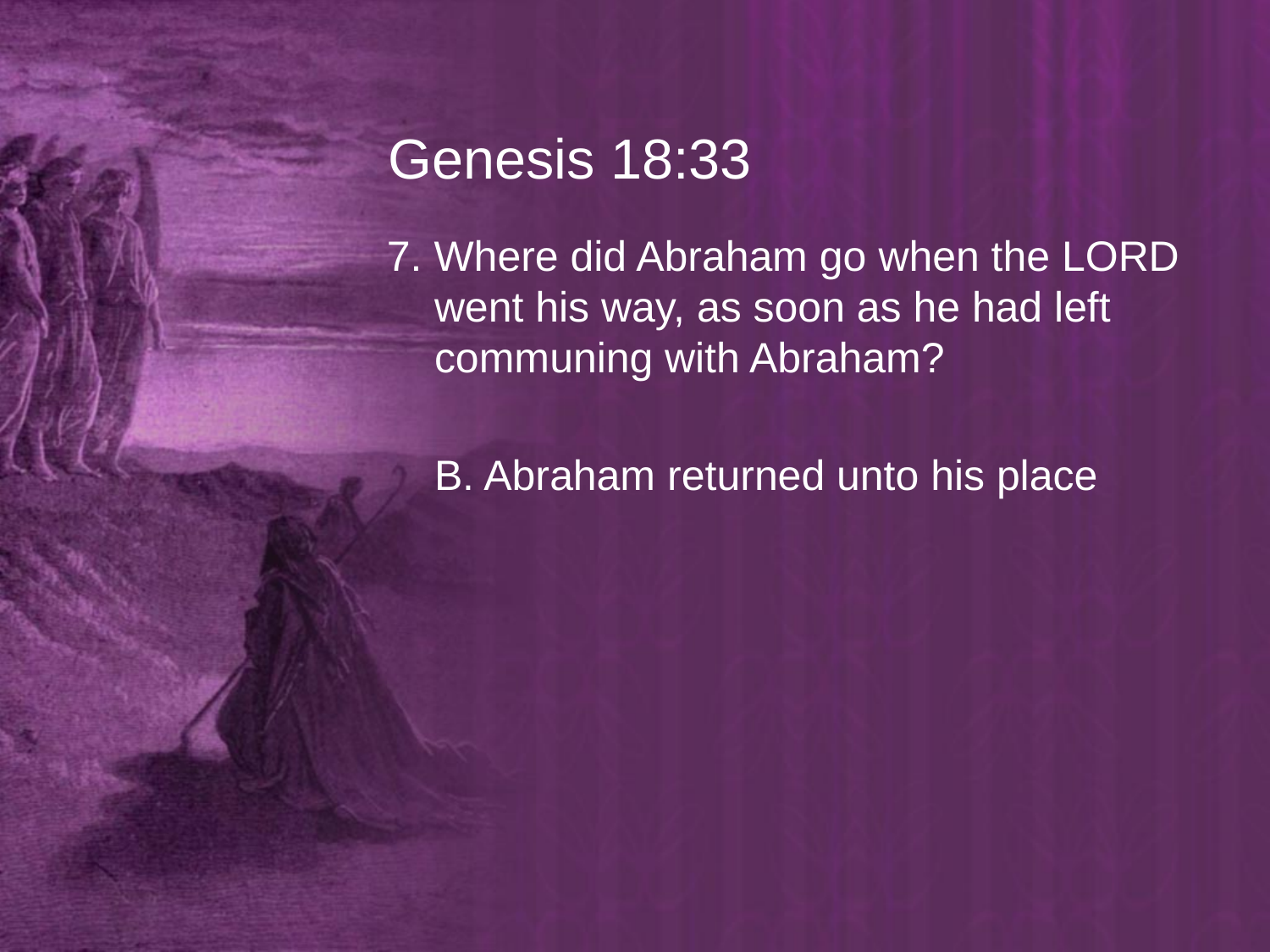

# Genesis 18:33
7. Where did Abraham go when the LORD went his way, as soon as he had left communing with Abraham?

	B. Abraham returned unto his place